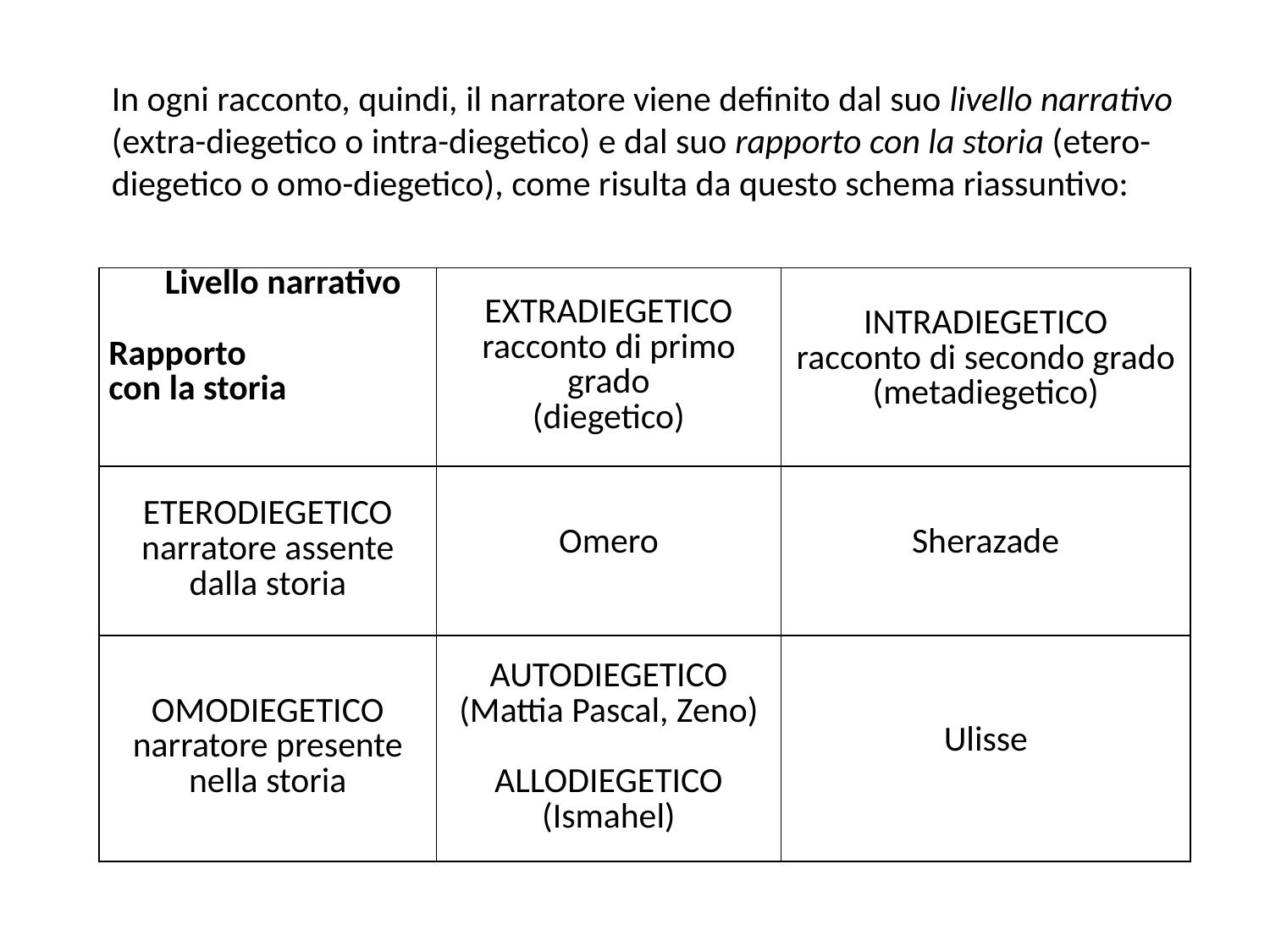

In ogni racconto, quindi, il narratore viene definito dal suo livello narrativo (extra-diegetico o intra-diegetico) e dal suo rapporto con la storia (etero-diegetico o omo-diegetico), come risulta da questo schema riassuntivo:
| Livello narrativo Rapporto con la storia | EXTRADIEGETICO racconto di primo grado (diegetico) | INTRADIEGETICO racconto di secondo grado (metadiegetico) |
| --- | --- | --- |
| ETERODIEGETICO narratore assente dalla storia | Omero | Sherazade |
| OMODIEGETICO narratore presente nella storia | AUTODIEGETICO (Mattia Pascal, Zeno) ALLODIEGETICO (Ismahel) | Ulisse |